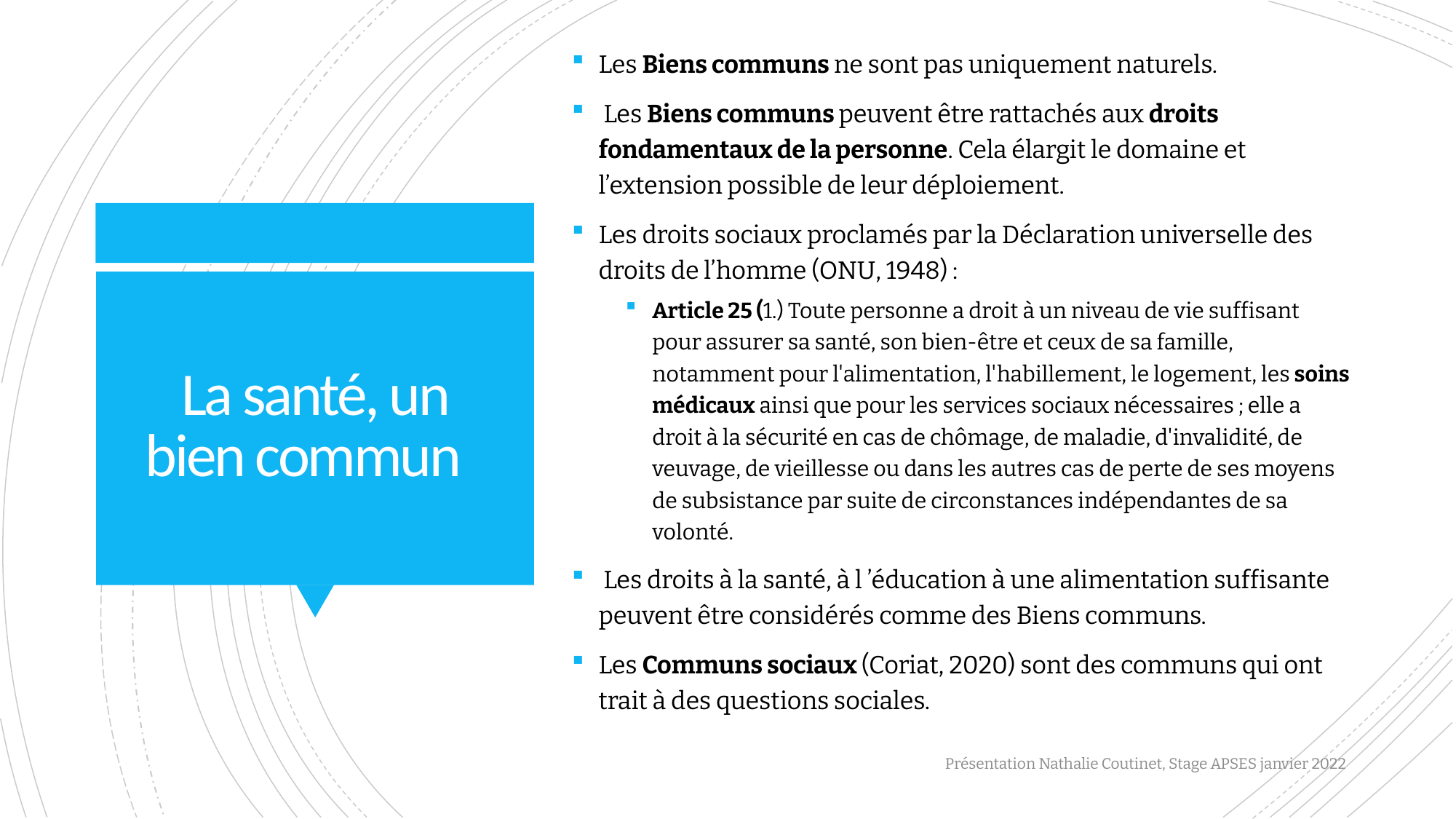

Les Biens communs ne sont pas uniquement naturels.
 Les Biens communs peuvent être rattachés aux droits fondamentaux de la personne. Cela élargit le domaine et l’extension possible de leur déploiement.
Les droits sociaux proclamés par la Déclaration universelle des droits de l’homme (ONU, 1948) :
Article 25 (1.) Toute personne a droit à un niveau de vie suffisant pour assurer sa santé, son bien-être et ceux de sa famille, notamment pour l'alimentation, l'habillement, le logement, les soins médicaux ainsi que pour les services sociaux nécessaires ; elle a droit à la sécurité en cas de chômage, de maladie, d'invalidité, de veuvage, de vieillesse ou dans les autres cas de perte de ses moyens de subsistance par suite de circonstances indépendantes de sa volonté.
 Les droits à la santé, à l ’éducation à une alimentation suffisante peuvent être considérés comme des Biens communs.
Les Communs sociaux (Coriat, 2020) sont des communs qui ont trait à des questions sociales.

# La santé, un bien commun
Présentation Nathalie Coutinet, Stage APSES janvier 2022